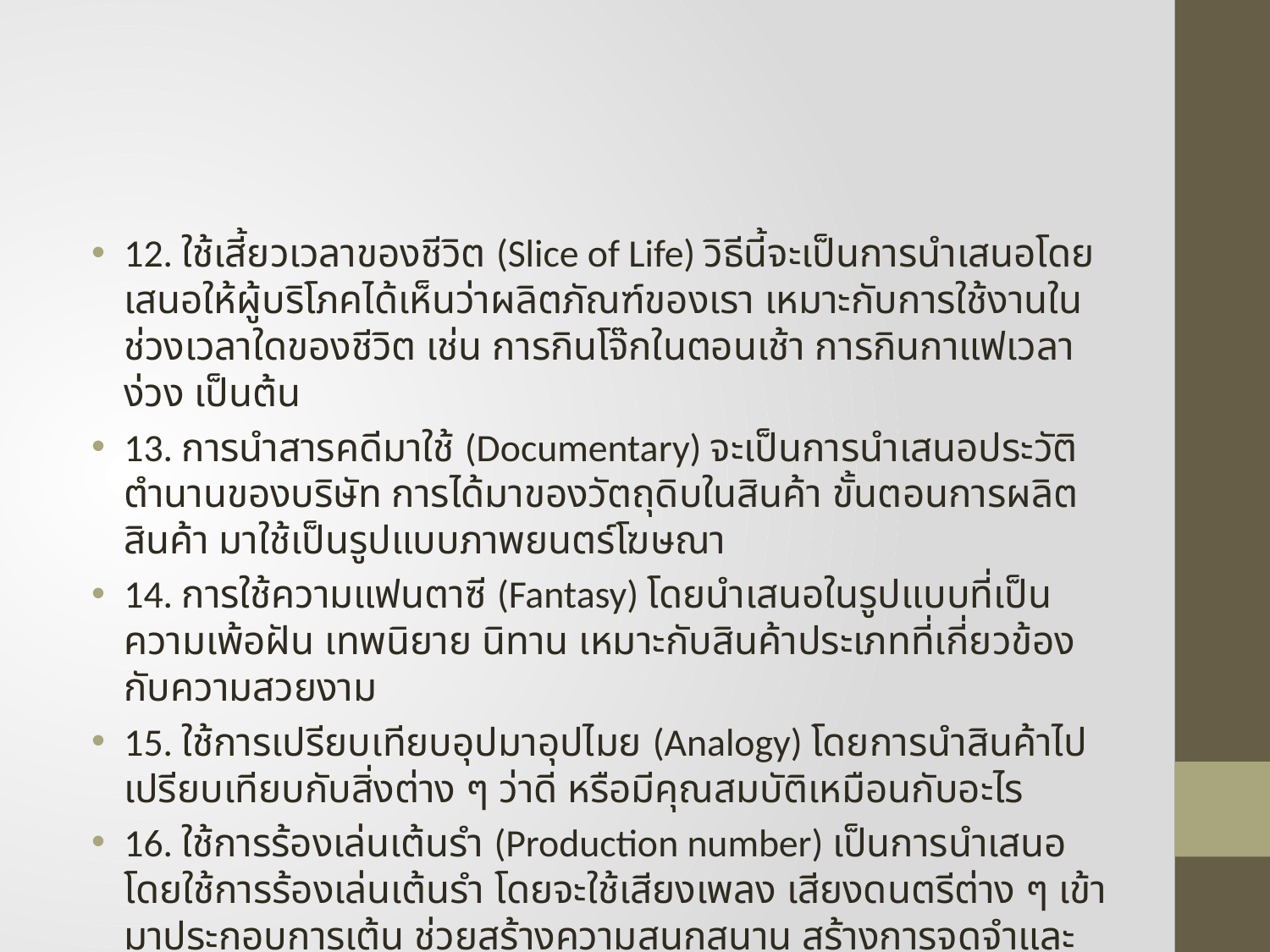

#
12. ใช้เสี้ยวเวลาของชีวิต (Slice of Life) วิธีนี้จะเป็นการนำเสนอโดยเสนอให้ผู้บริโภคได้เห็นว่าผลิตภัณฑ์ของเรา เหมาะกับการใช้งานในช่วงเวลาใดของชีวิต เช่น การกินโจ๊กในตอนเช้า การกินกาแฟเวลาง่วง เป็นต้น
13. การนำสารคดีมาใช้ (Documentary) จะเป็นการนำเสนอประวัติ ตำนานของบริษัท การได้มาของวัตถุดิบในสินค้า ขั้นตอนการผลิตสินค้า มาใช้เป็นรูปแบบภาพยนตร์โฆษณา
14. การใช้ความแฟนตาซี (Fantasy) โดยนำเสนอในรูปแบบที่เป็นความเพ้อฝัน เทพนิยาย นิทาน เหมาะกับสินค้าประเภทที่เกี่ยวข้องกับความสวยงาม
15. ใช้การเปรียบเทียบอุปมาอุปไมย (Analogy) โดยการนำสินค้าไปเปรียบเทียบกับสิ่งต่าง ๆ ว่าดี หรือมีคุณสมบัติเหมือนกับอะไร
16. ใช้การร้องเล่นเต้นรำ (Production number) เป็นการนำเสนอโดยใช้การร้องเล่นเต้นรำ โดยจะใช้เสียงเพลง เสียงดนตรีต่าง ๆ เข้ามาประกอบการเต้น ช่วยสร้างความสนุกสนาน สร้างการจดจำและสร้างความน่าสนใจให้กับสินค้าได้เป็นอย่างดี